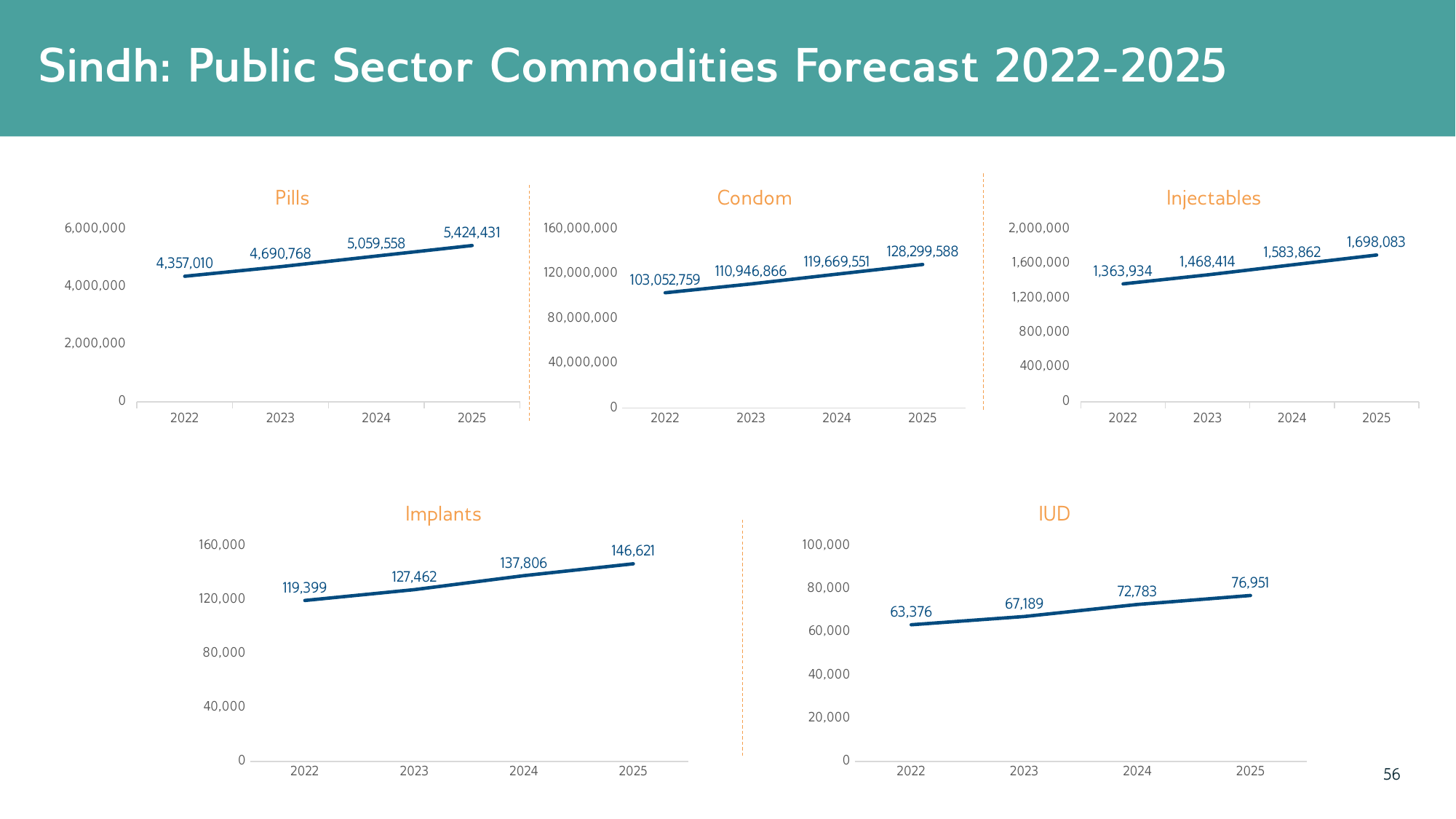

# Sindh: Public Sector Commodities Forecast 2022-2025

### Chart:

| Category | Pills |
|---|---|
| 2022 | 4357010.0 |
| 2023 | 4690768.0 |
| 2024 | 5059558.0 |
| 2025 | 5424431.0 |

### Chart:

| Category | Condom |
|---|---|
| 2022 | 103052759.0 |
| 2023 | 110946866.0 |
| 2024 | 119669551.0 |
| 2025 | 128299588.0 |

### Chart: Injectables

| Category | Injectables - three month |
|---|---|
| 2022 | 1363934.0 |
| 2023 | 1468414.0 |
| 2024 | 1583862.0 |
| 2025 | 1698083.0 |

### Chart:

| Category | Implants |
|---|---|
| 2022 | 119399.0 |
| 2023 | 127462.0 |
| 2024 | 137806.0 |
| 2025 | 146621.0 |

### Chart:

| Category | IUD |
|---|---|
| 2022 | 63376.0 |
| 2023 | 67189.0 |
| 2024 | 72783.0 |
| 2025 | 76951.0 |
56